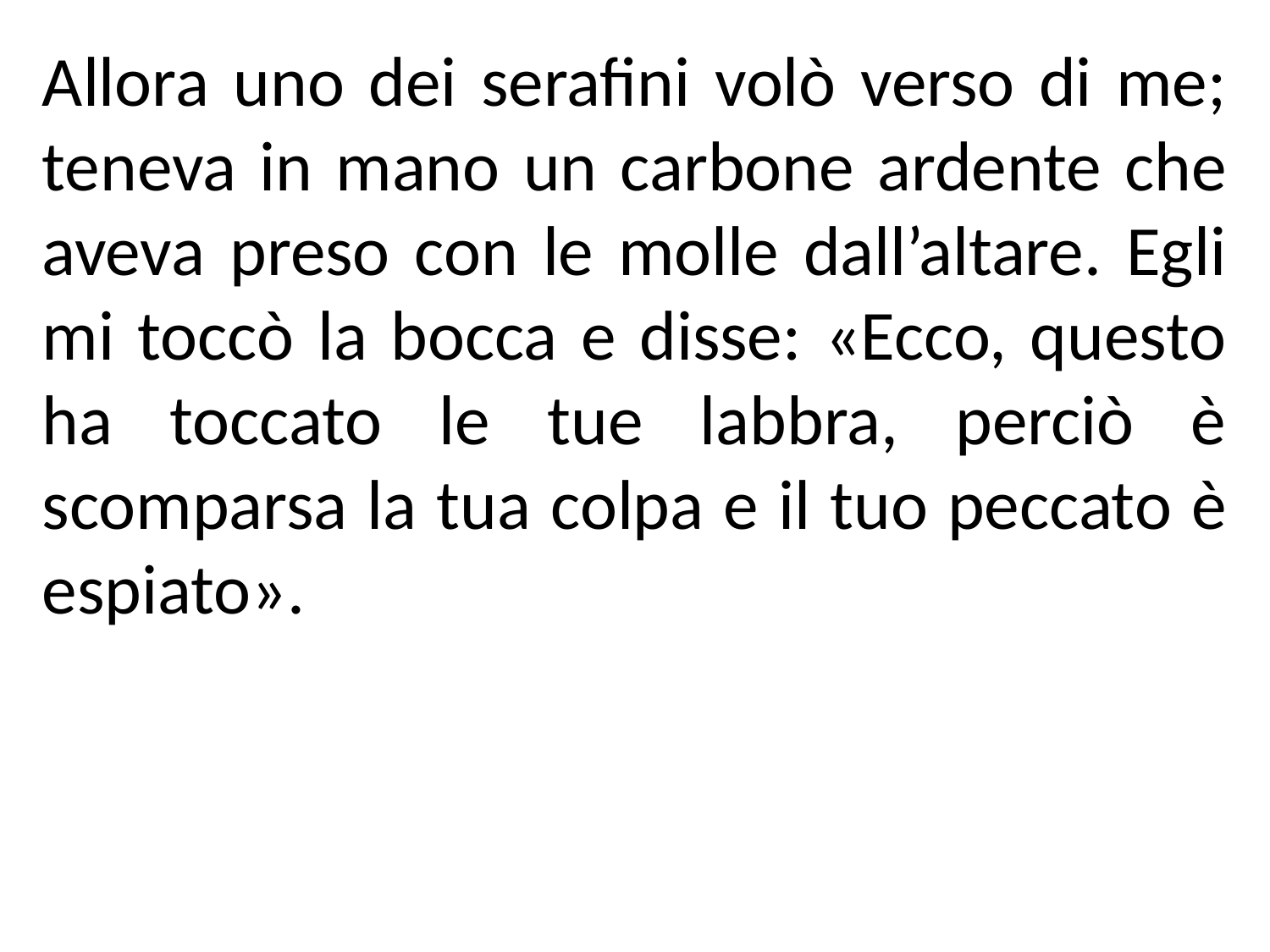

Allora uno dei serafini volò verso di me; teneva in mano un carbone ardente che aveva preso con le molle dall’altare. Egli mi toccò la bocca e disse: «Ecco, questo ha toccato le tue labbra, perciò è scomparsa la tua colpa e il tuo peccato è espiato».